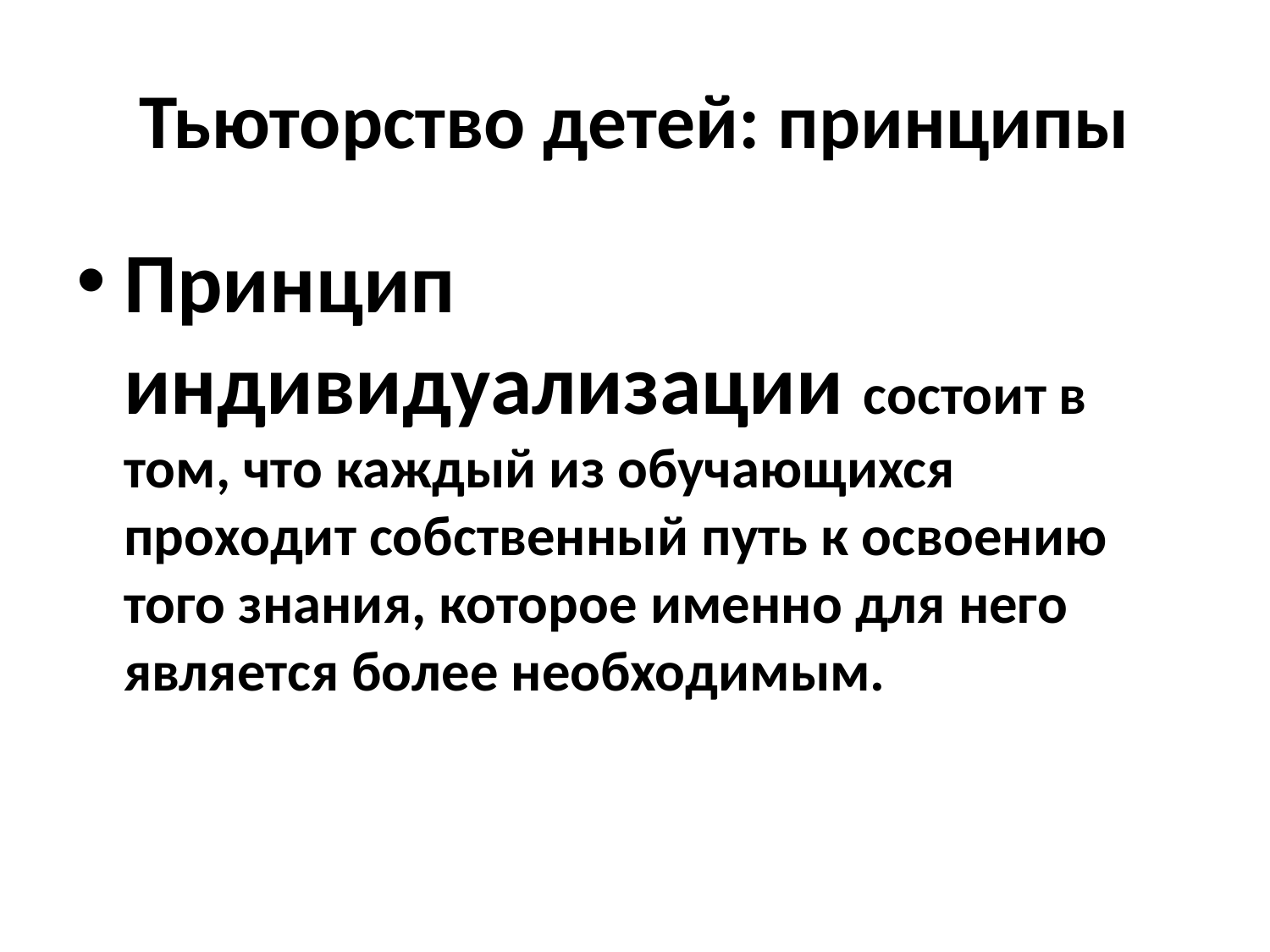

# Тьюторство детей: принципы
Принцип индивидуализации состоит в том, что каждый из обучающихся проходит собственный путь к освоению того знания, которое именно для него является более необходимым.